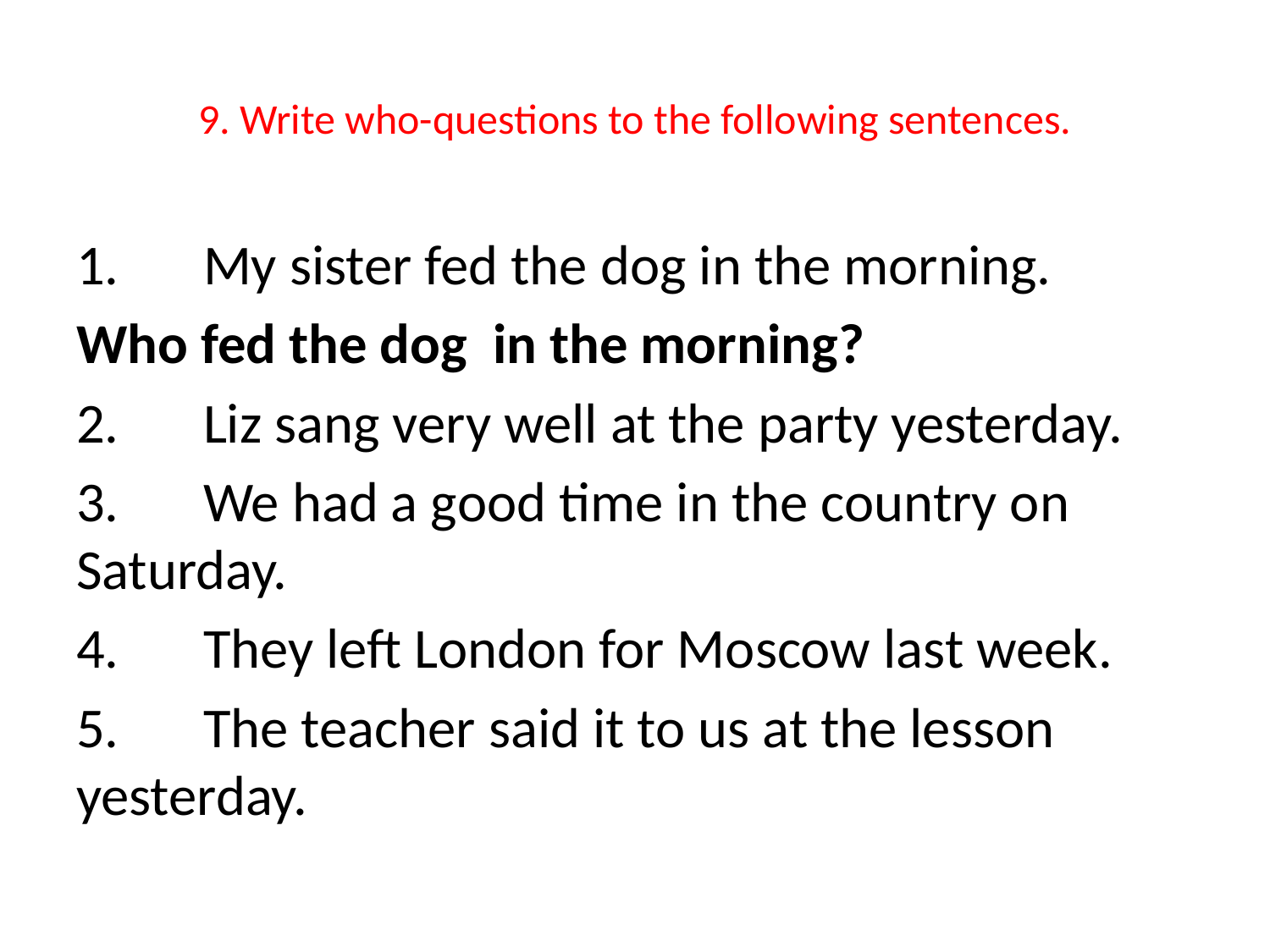

# 9. Write who-questions to the following sentences.
1.	My sister fed the dog in the morning.
Who fed the dog  in the morning?
2.	Liz sang very well at the party yesterday.
3.	We had a good time in the country on Saturday.
4.	They left London for Moscow last week.
5.	The teacher said it to us at the lesson yesterday.